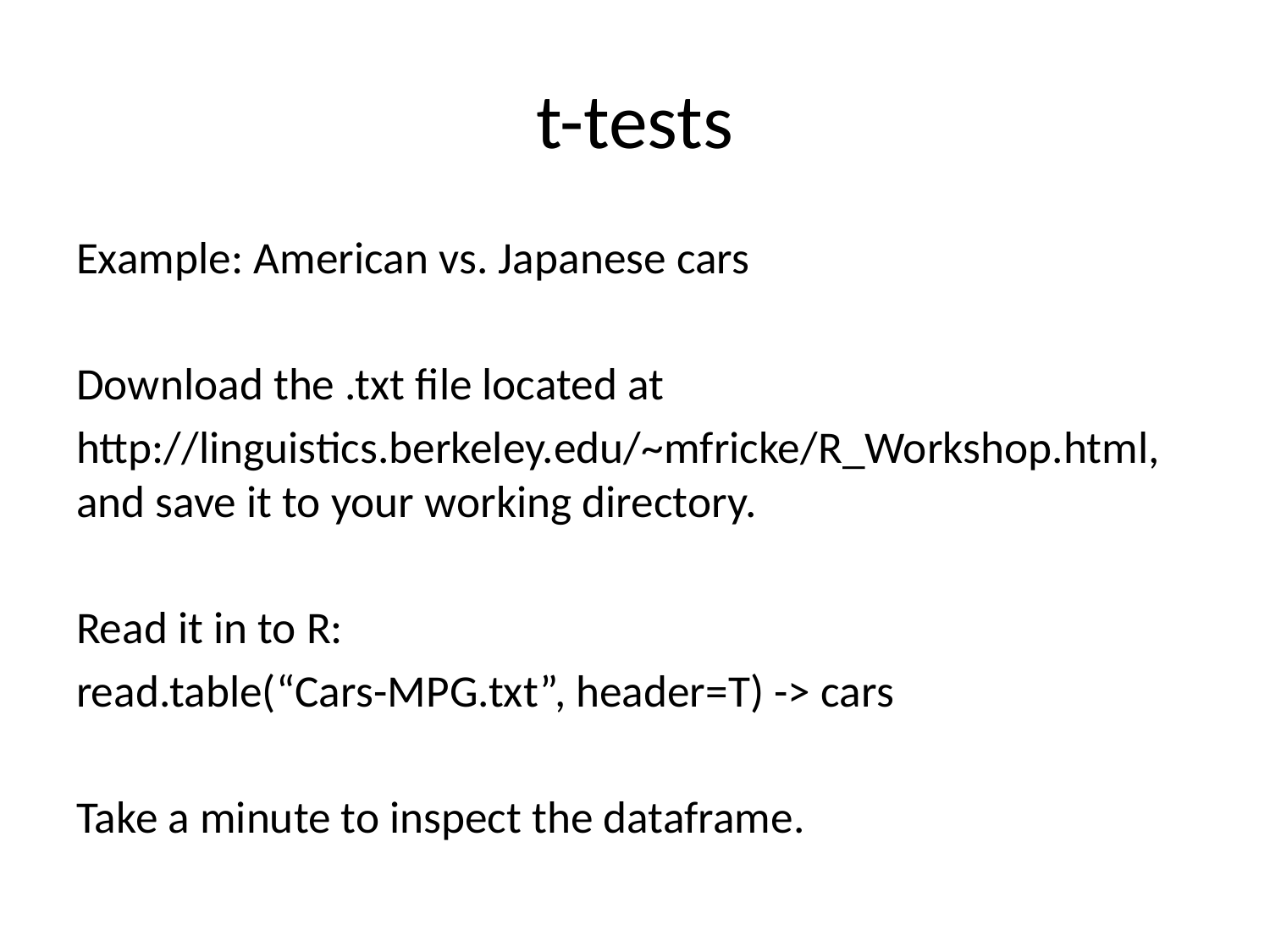

# t-tests
Example: American vs. Japanese cars

Download the .txt file located at
http://linguistics.berkeley.edu/~mfricke/R_Workshop.html, and save it to your working directory.

Read it in to R:
read.table(“Cars-MPG.txt”, header=T) -> cars

Take a minute to inspect the dataframe.